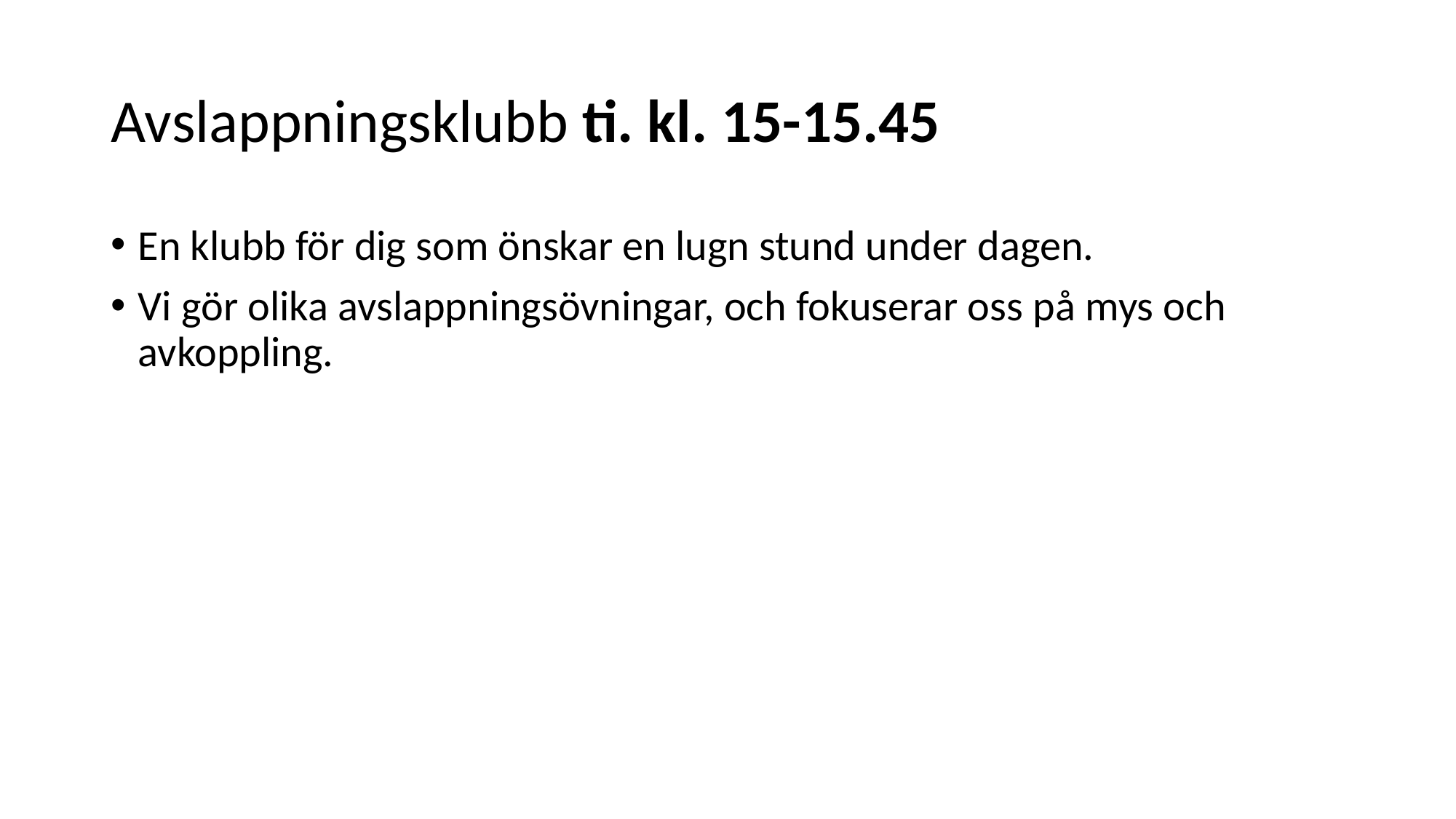

# Avslappningsklubb ti. kl. 15-15.45
En klubb för dig som önskar en lugn stund under dagen.
Vi gör olika avslappningsövningar, och fokuserar oss på mys och avkoppling.